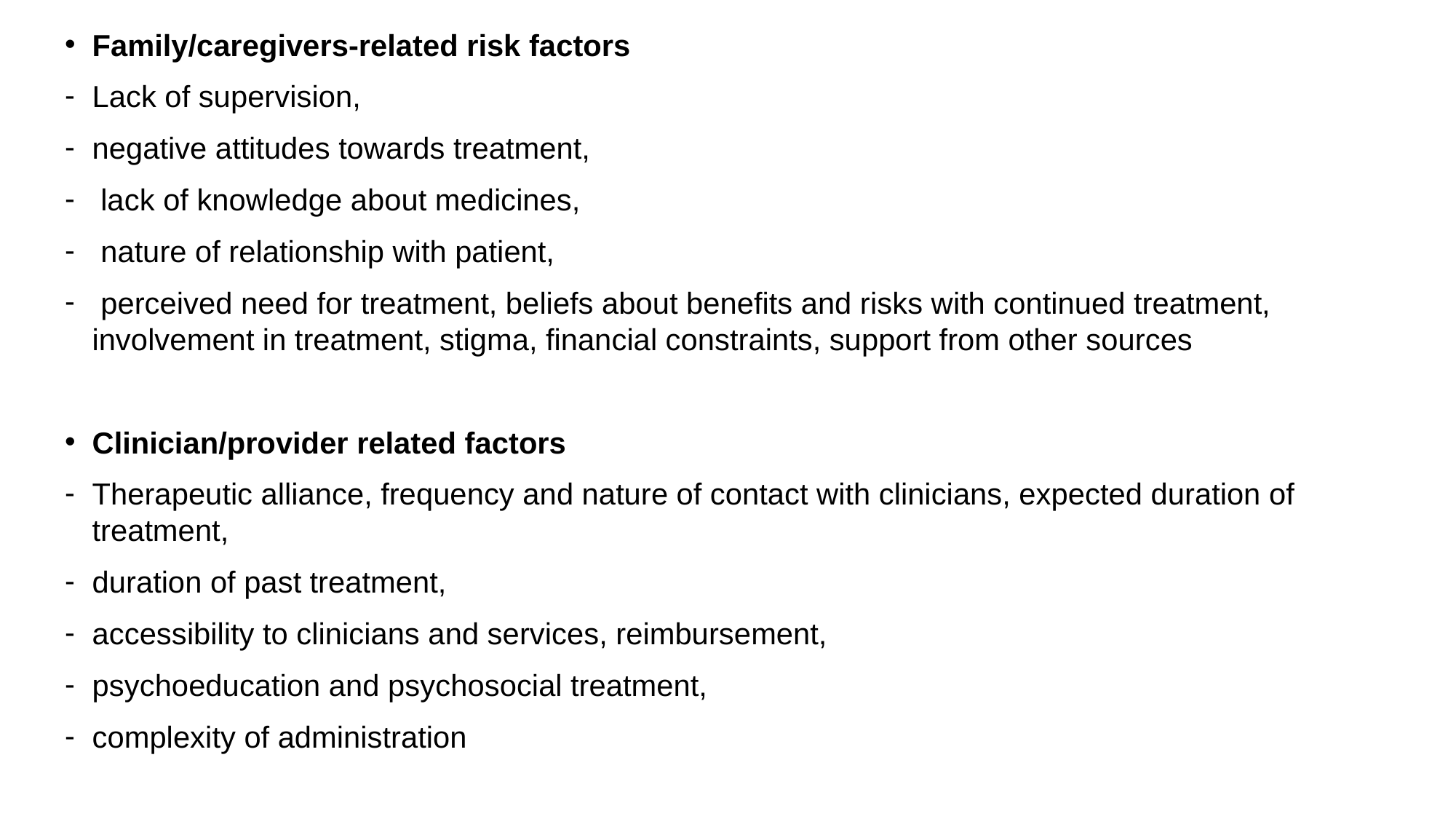

Family/caregivers‑related risk factors
Lack of supervision,
negative attitudes towards treatment,
 lack of knowledge about medicines,
 nature of relationship with patient,
 perceived need for treatment, beliefs about benefits and risks with continued treatment, involvement in treatment, stigma, financial constraints, support from other sources

Clinician/provider related factors
Therapeutic alliance, frequency and nature of contact with clinicians, expected duration of treatment,
duration of past treatment,
accessibility to clinicians and services, reimbursement,
psychoeducation and psychosocial treatment,
complexity of administration